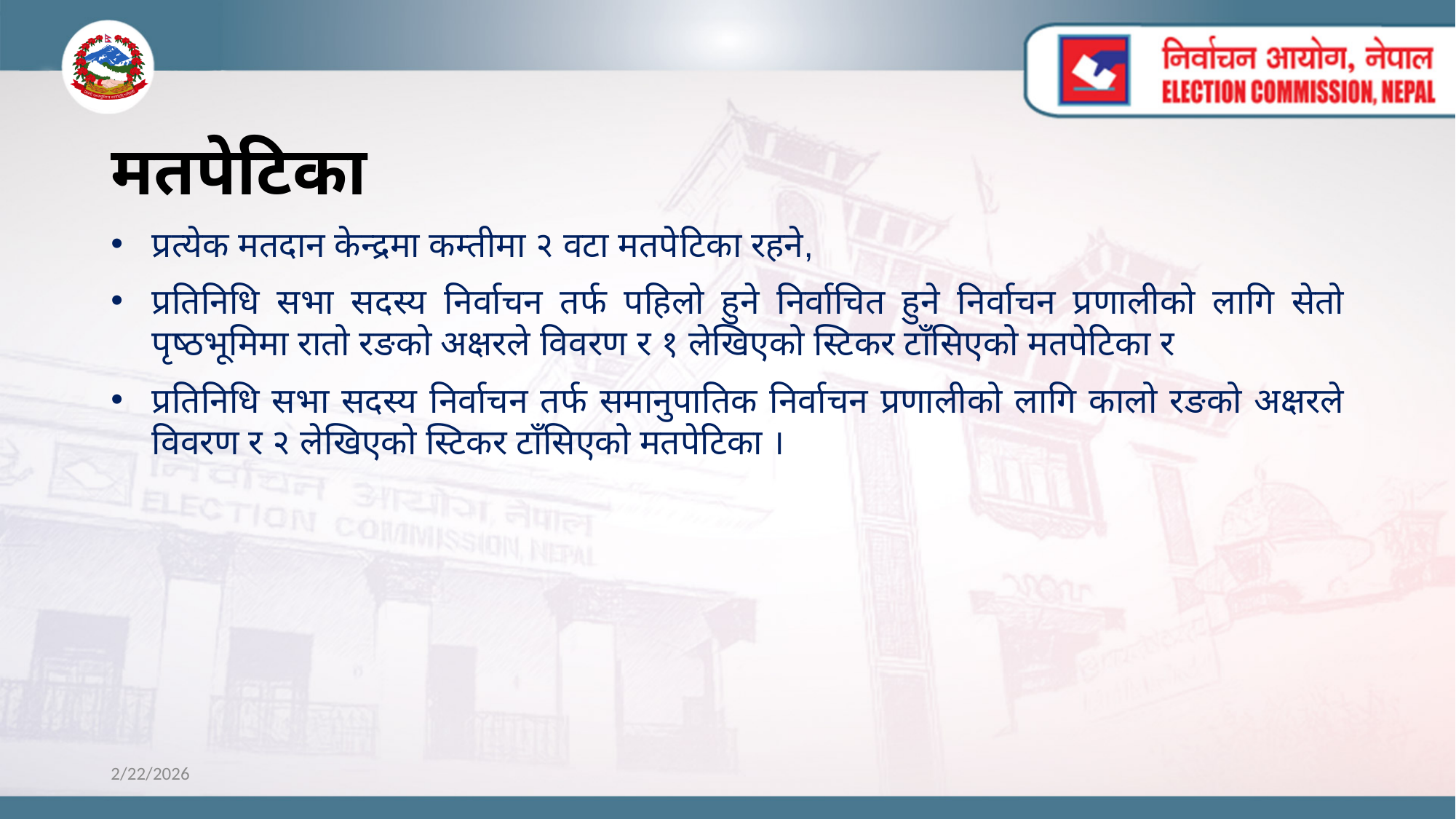

# मतपेटिका
प्रत्येक मतदान केन्द्रमा कम्तीमा २ वटा मतपेटिका रहने,
प्रतिनिधि सभा सदस्य निर्वाचन तर्फ पहिलो हुने निर्वाचित हुने निर्वाचन प्रणालीको लागि सेतो पृष्ठभूमिमा रातो रङको अक्षरले विवरण र १ लेखिएको स्टिकर टाँसिएको मतपेटिका र
प्रतिनिधि सभा सदस्य निर्वाचन तर्फ समानुपातिक निर्वाचन प्रणालीको लागि कालो रङको अक्षरले विवरण र २ लेखिएको स्टिकर टाँसिएको मतपेटिका ।
2/22/2026